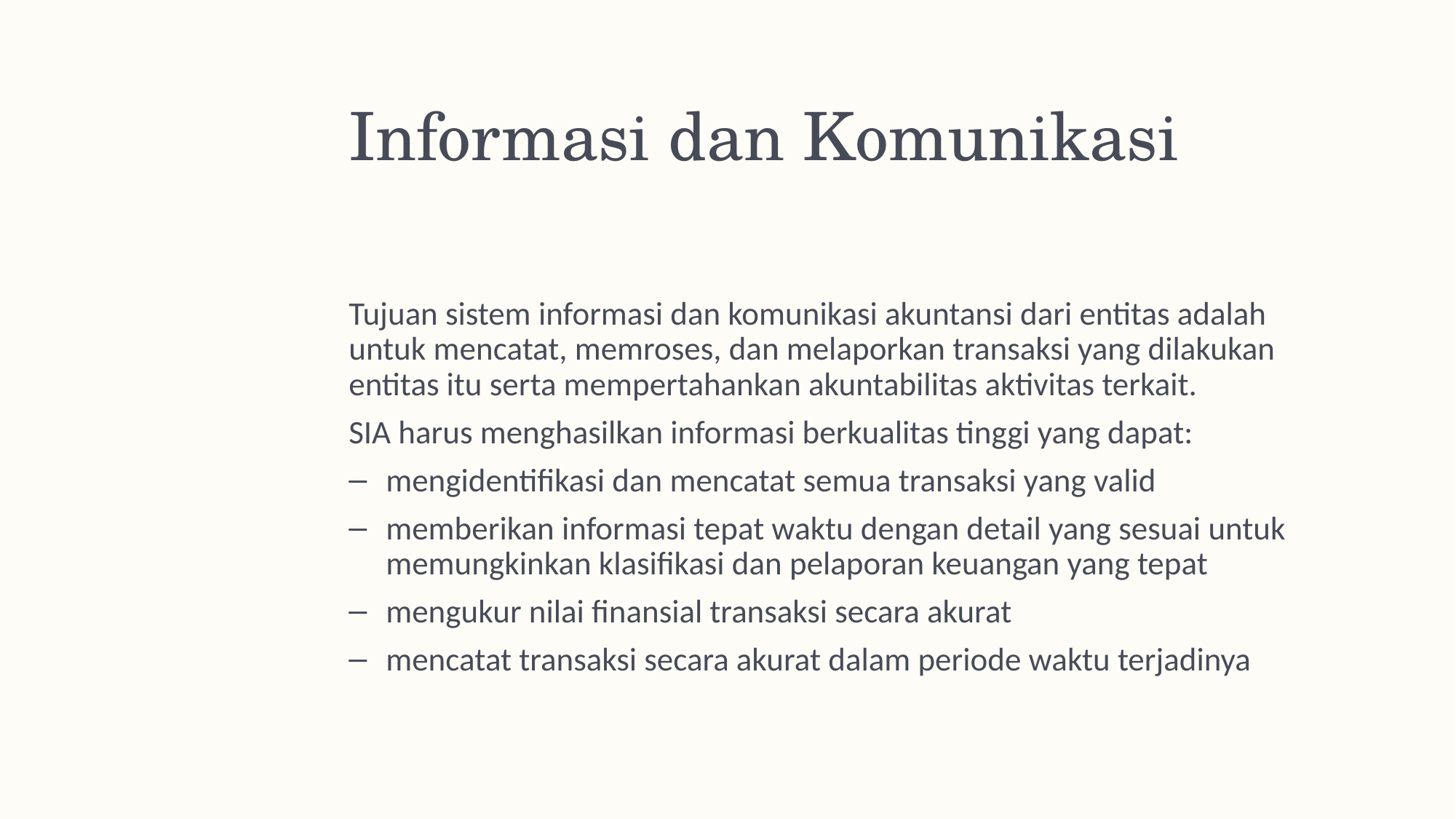

# Informasi dan Komunikasi
Tujuan sistem informasi dan komunikasi akuntansi dari entitas adalah untuk mencatat, memroses, dan melaporkan transaksi yang dilakukan entitas itu serta mempertahankan akuntabilitas aktivitas terkait.
SIA harus menghasilkan informasi berkualitas tinggi yang dapat:
mengidentifikasi dan mencatat semua transaksi yang valid
memberikan informasi tepat waktu dengan detail yang sesuai untuk memungkinkan klasifikasi dan pelaporan keuangan yang tepat
mengukur nilai finansial transaksi secara akurat
mencatat transaksi secara akurat dalam periode waktu terjadinya